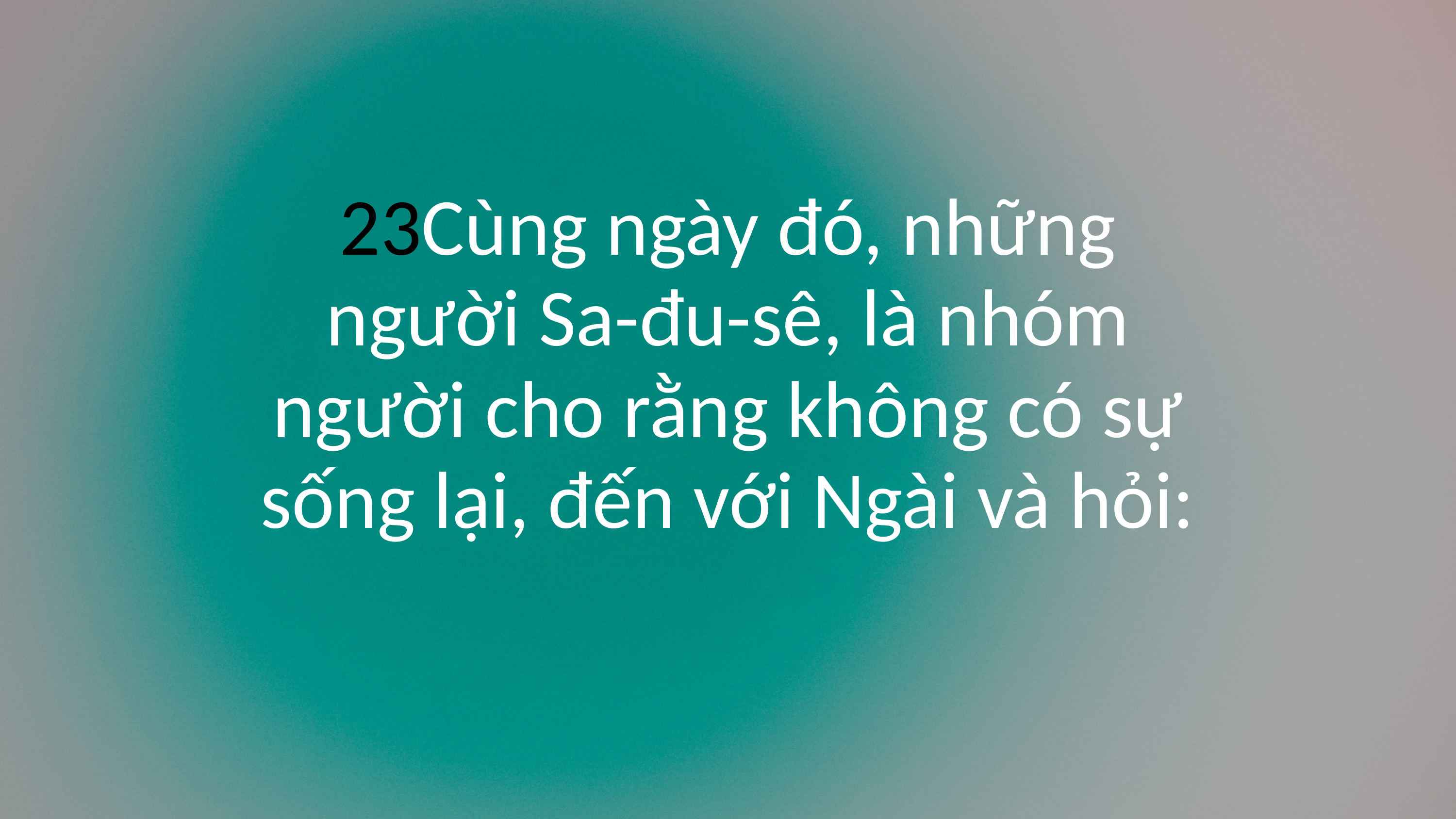

23Cùng ngày đó, những người Sa-đu-sê, là nhóm người cho rằng không có sự sống lại, đến với Ngài và hỏi: